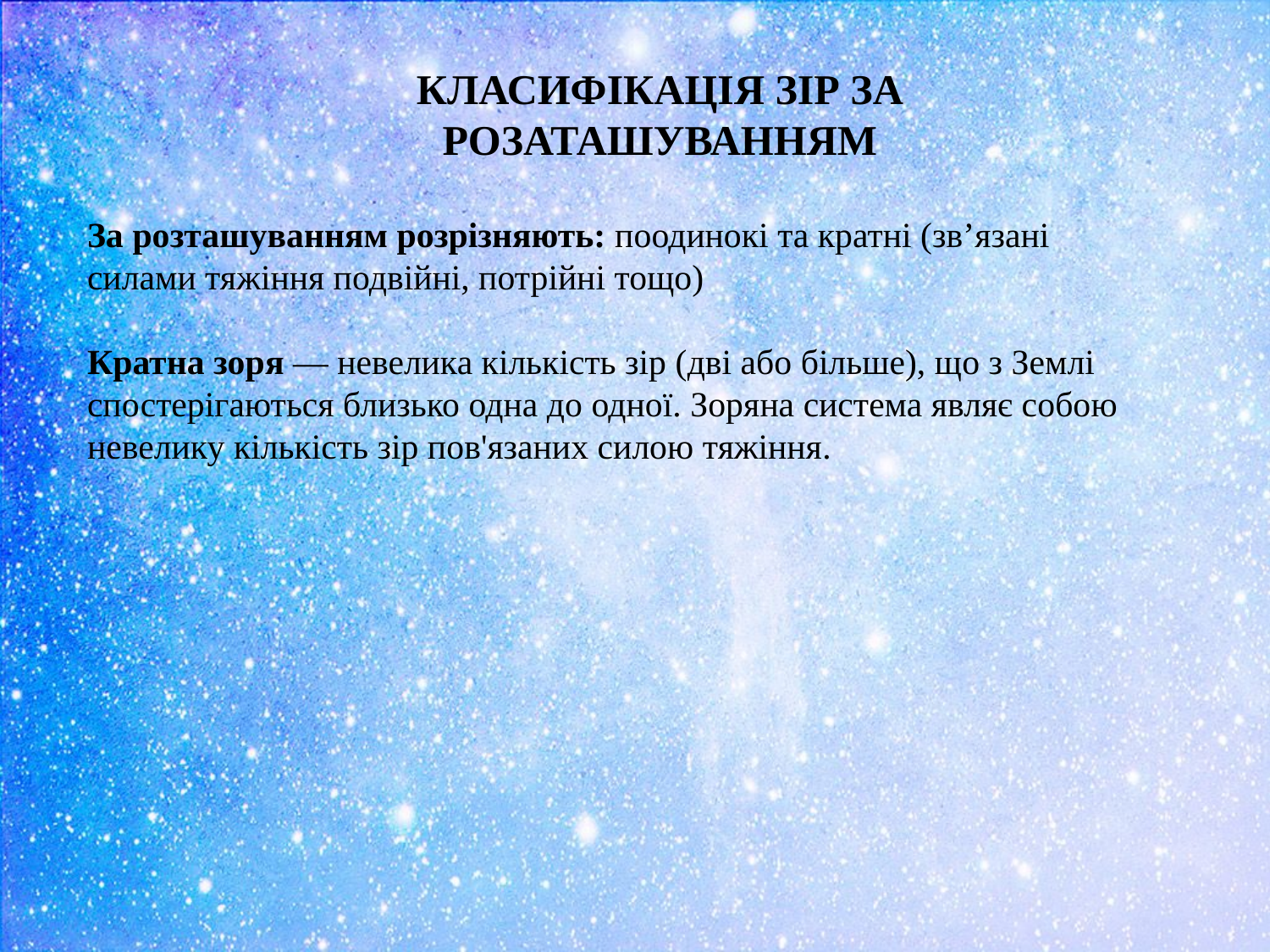

КЛАСИФІКАЦІЯ ЗІР ЗА РОЗАТАШУВАННЯМ
За розташуванням розрізняють: поодинокі та кратні (зв’язані силами тяжіння подвійні, потрійні тощо)

Кратна зоря — невелика кількість зір (дві або більше), що з Землі спостерігаються близько одна до одної. Зоряна система являє собою невелику кількість зір пов'язаних силою тяжіння.